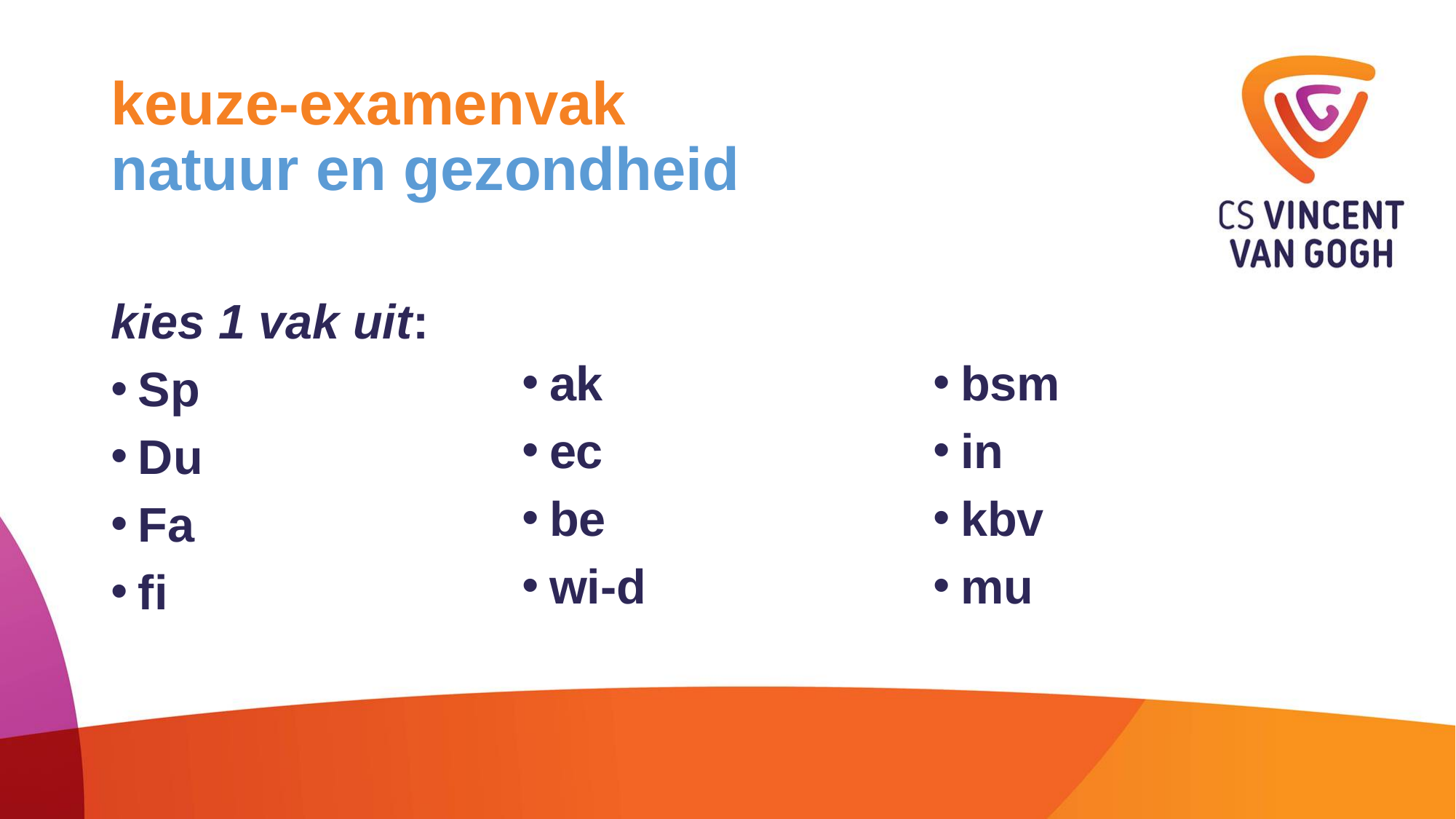

# keuze-examenvak natuur en gezondheid

kies 1 vak uit:
Sp
Du
Fa
fi

ak
ec
be
wi-d

bsm
in
kbv
mu